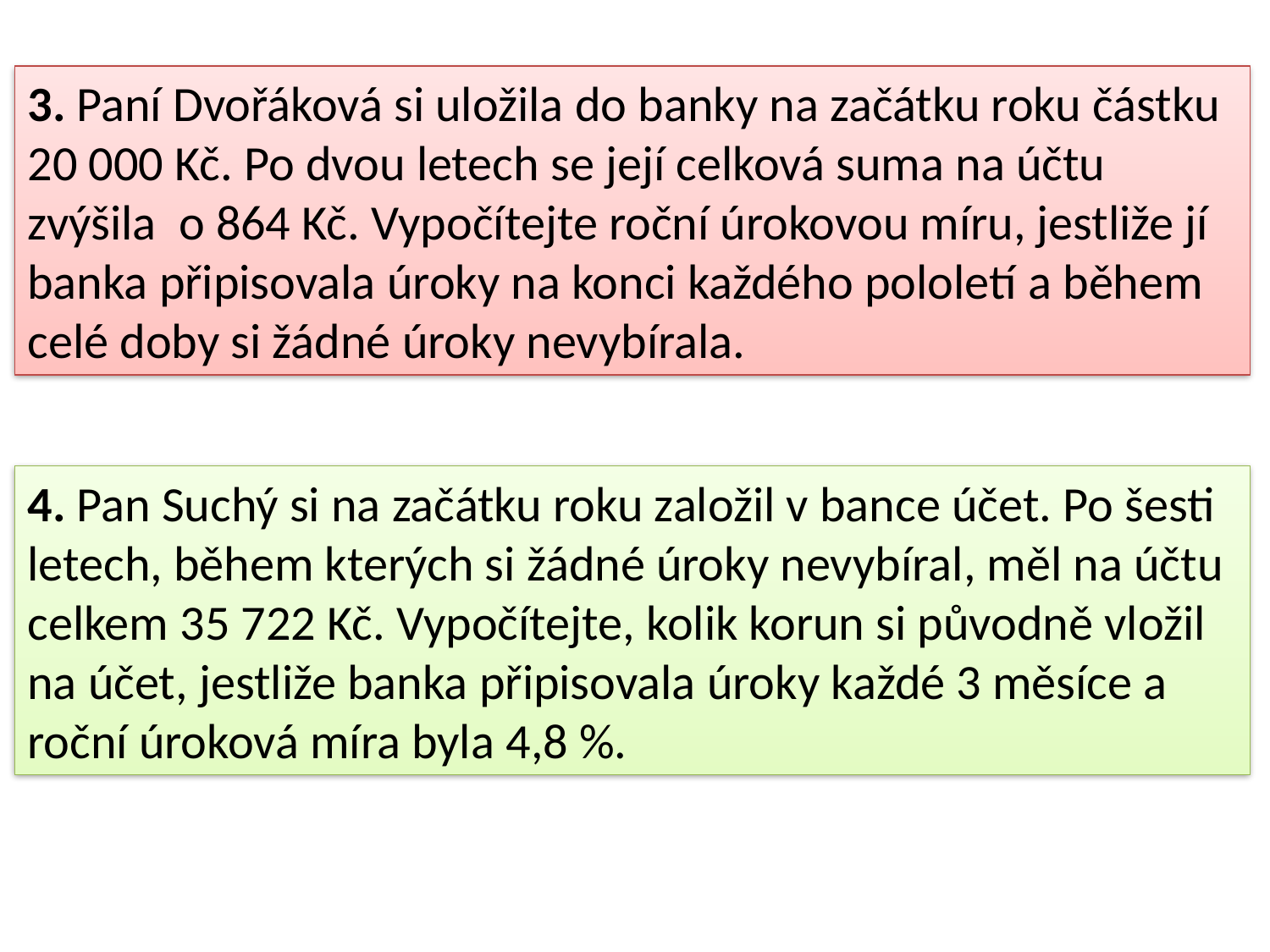

3. Paní Dvořáková si uložila do banky na začátku roku částku
20 000 Kč. Po dvou letech se její celková suma na účtu zvýšila  o 864 Kč. Vypočítejte roční úrokovou míru, jestliže jí banka připisovala úroky na konci každého pololetí a během celé doby si žádné úroky nevybírala.
4. Pan Suchý si na začátku roku založil v bance účet. Po šesti
letech, během kterých si žádné úroky nevybíral, měl na účtu celkem 35 722 Kč. Vypočítejte, kolik korun si původně vložil na účet, jestliže banka připisovala úroky každé 3 měsíce a roční úroková míra byla 4,8 %.